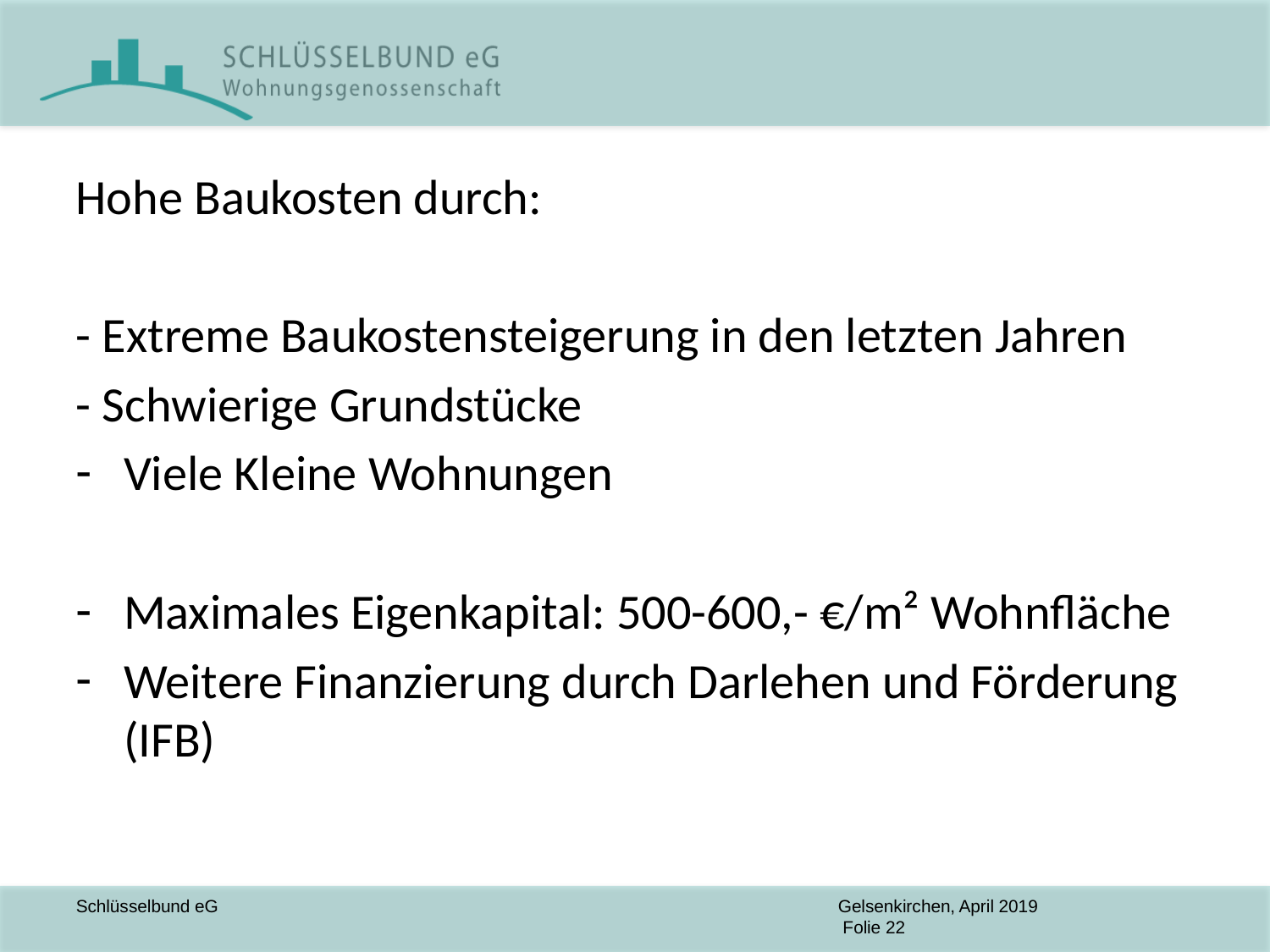

Hohe Baukosten durch:

- Extreme Baukostensteigerung in den letzten Jahren
- Schwierige Grundstücke
Viele Kleine Wohnungen

Maximales Eigenkapital: 500-600,- €/m² Wohnfläche
Weitere Finanzierung durch Darlehen und Förderung (IFB)